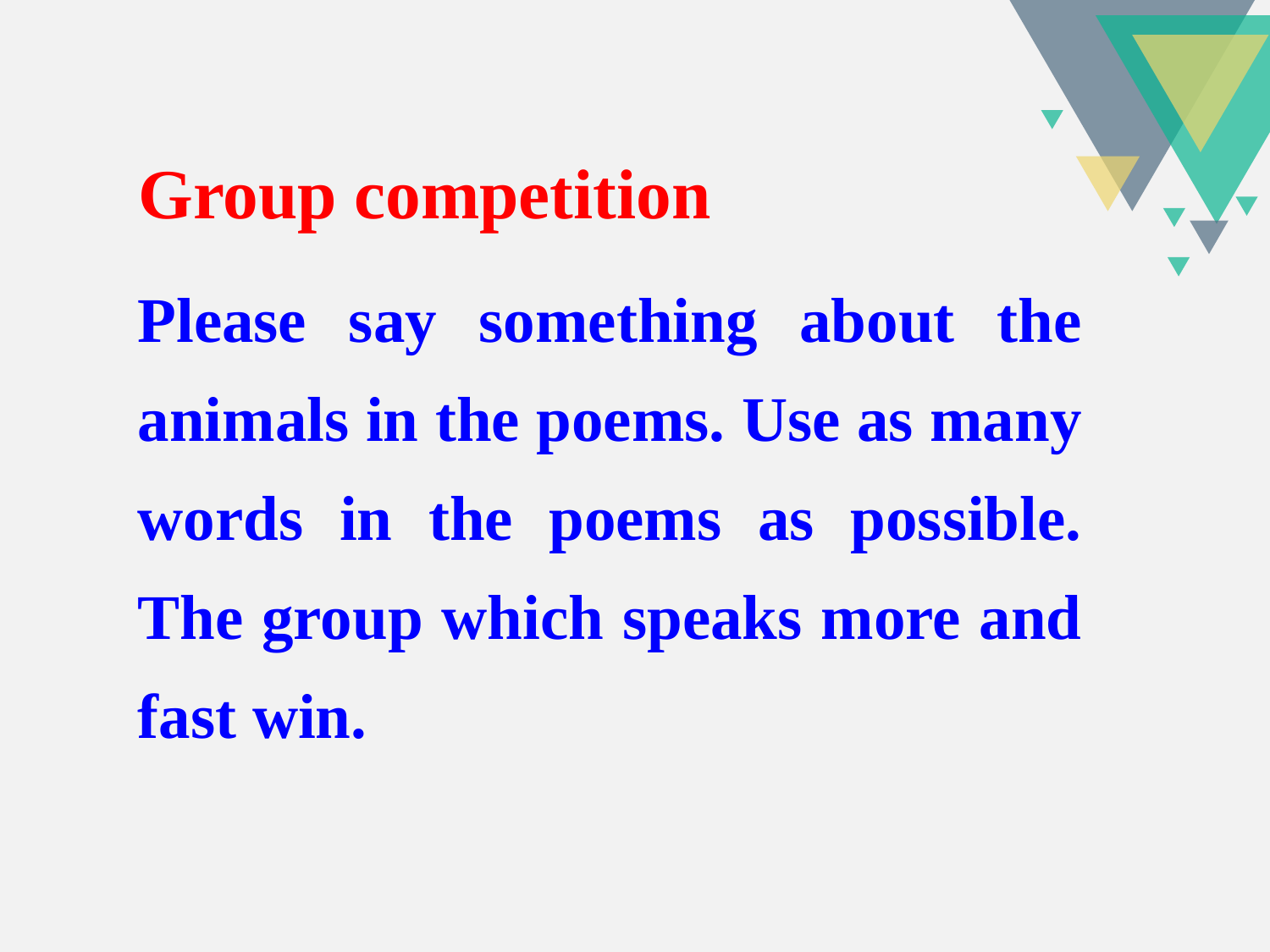

Group competition
Please say something about the animals in the poems. Use as many words in the poems as possible. The group which speaks more and fast win.